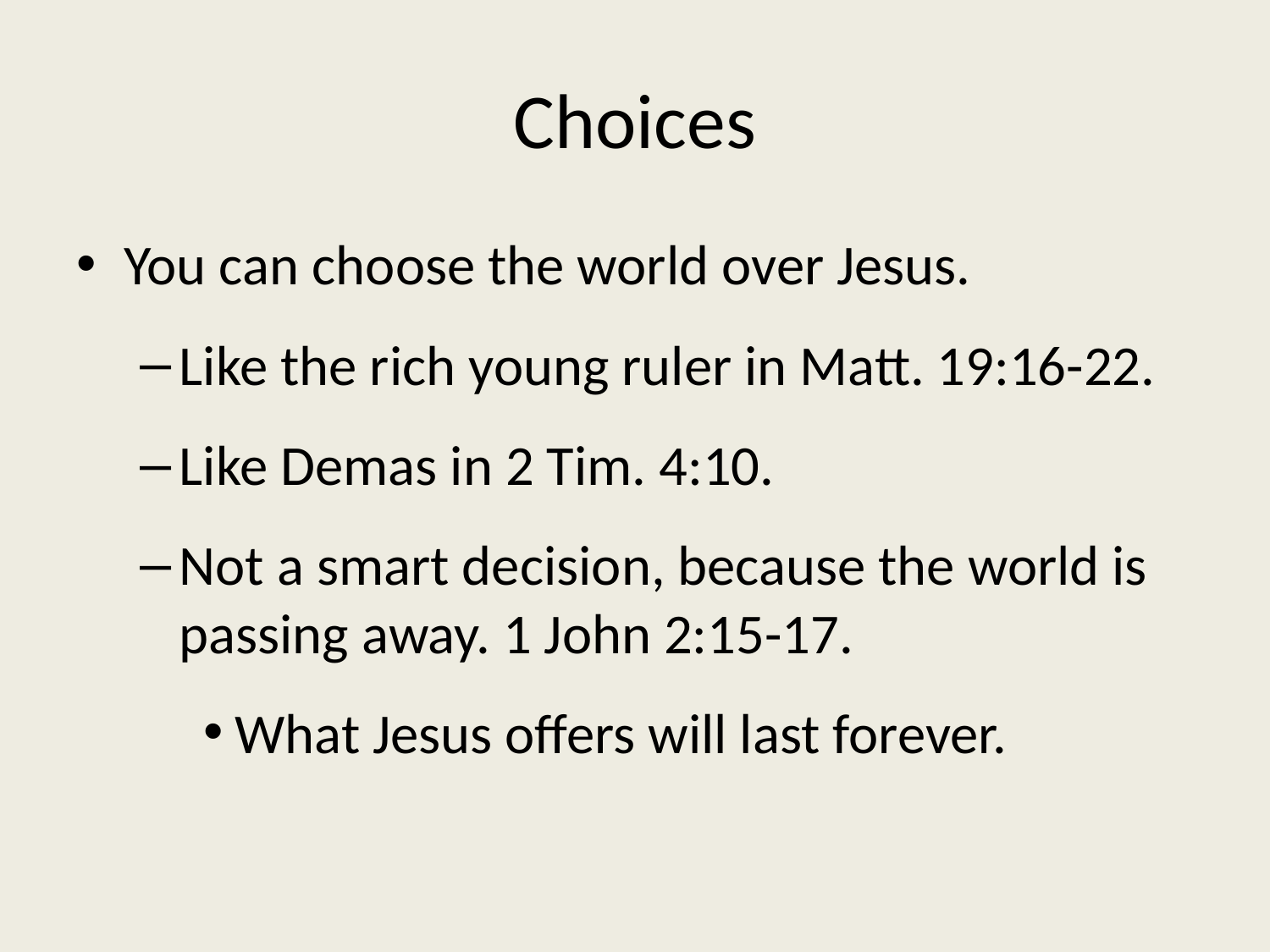

# Choices
You can choose the world over Jesus.
Like the rich young ruler in Matt. 19:16-22.
Like Demas in 2 Tim. 4:10.
Not a smart decision, because the world is passing away. 1 John 2:15-17.
What Jesus offers will last forever.